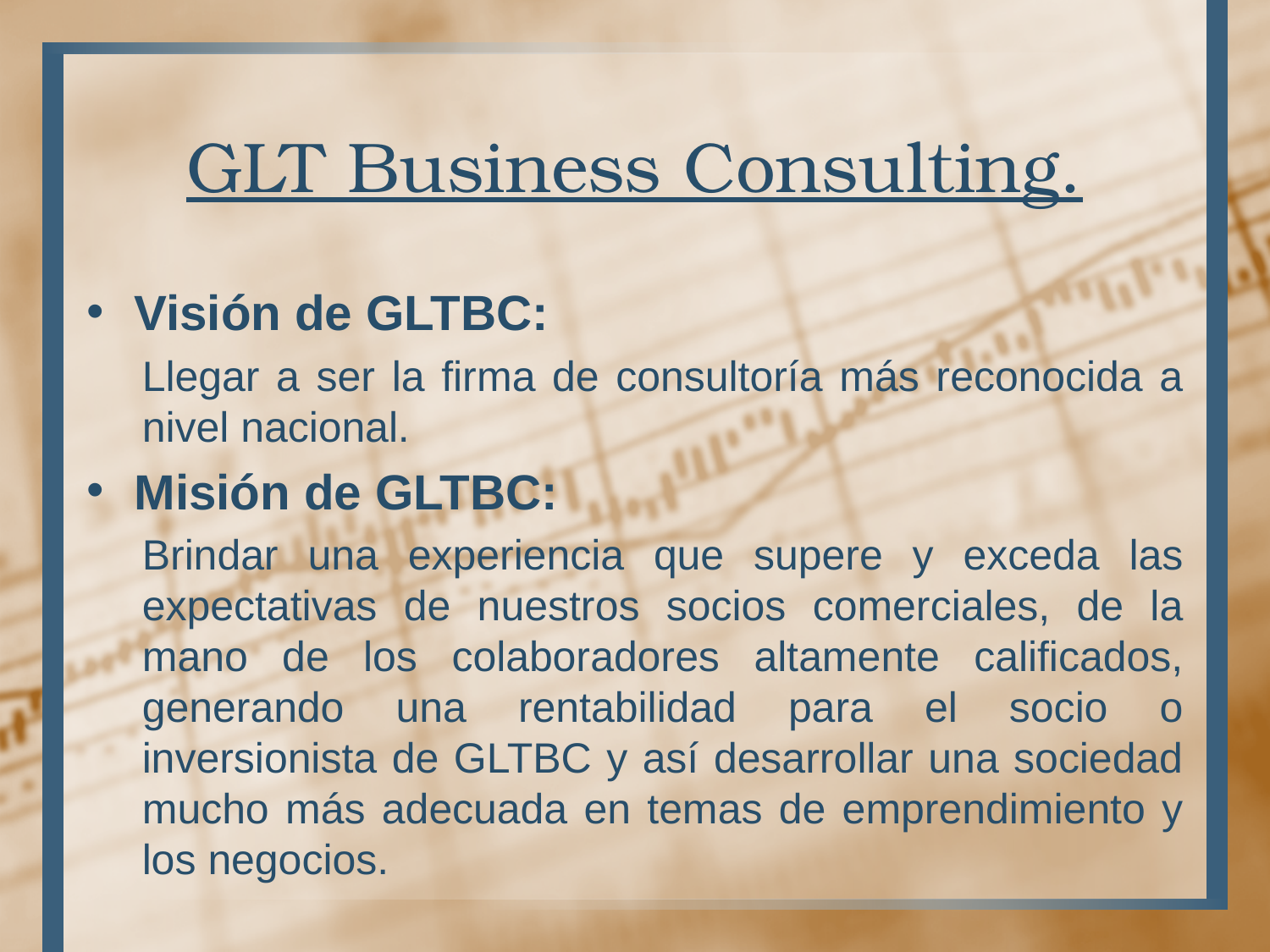

# GLT Business Consulting.
Visión de GLTBC:
Llegar a ser la firma de consultoría más reconocida a nivel nacional.
Misión de GLTBC:
Brindar una experiencia que supere y exceda las expectativas de nuestros socios comerciales, de la mano de los colaboradores altamente calificados, generando una rentabilidad para el socio o inversionista de GLTBC y así desarrollar una sociedad mucho más adecuada en temas de emprendimiento y los negocios.